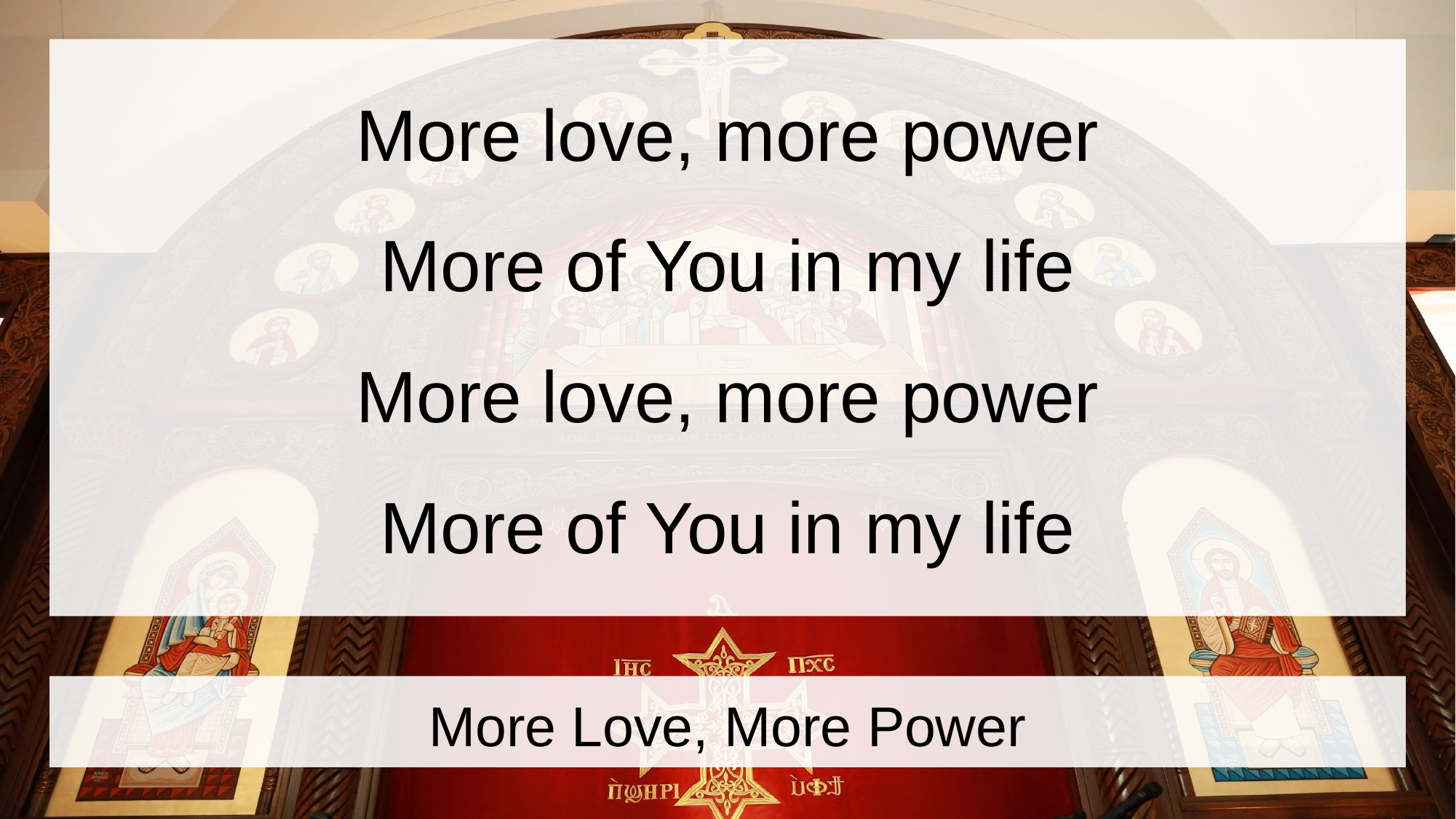

More love, more power
More of You in my life
More love, more power
More of You in my life

# More Love, More Power